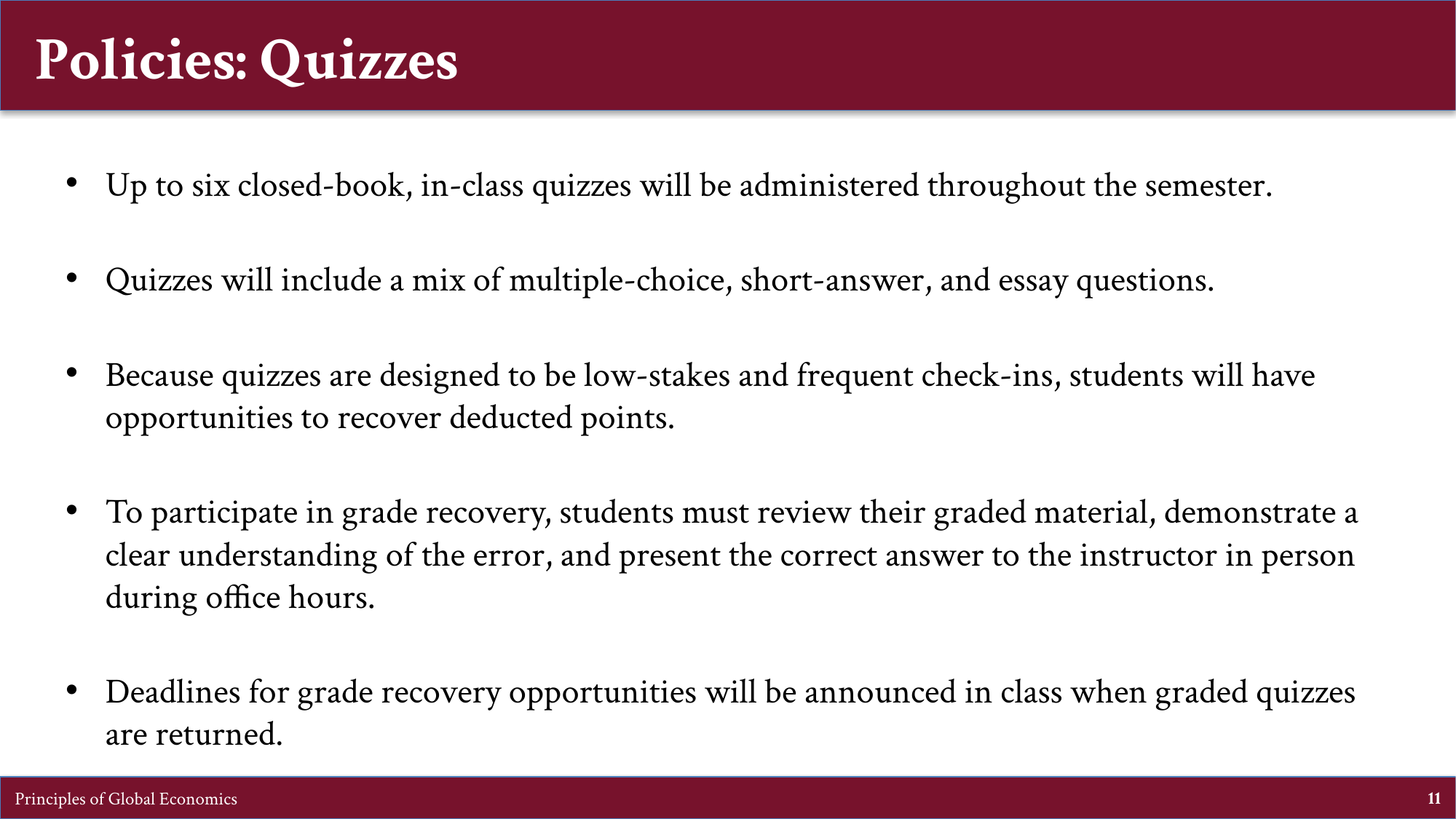

Policies: Quizzes
Up to six closed-book, in-class quizzes will be administered throughout the semester.

Quizzes will include a mix of multiple-choice, short-answer, and essay questions.

Because quizzes are designed to be low-stakes and frequent check-ins, students will have opportunities to recover deducted points.

To participate in grade recovery, students must review their graded material, demonstrate a clear understanding of the error, and present the correct answer to the instructor in person during office hours.

Deadlines for grade recovery opportunities will be announced in class when graded quizzes are returned.

 Principles of Global Economics
11